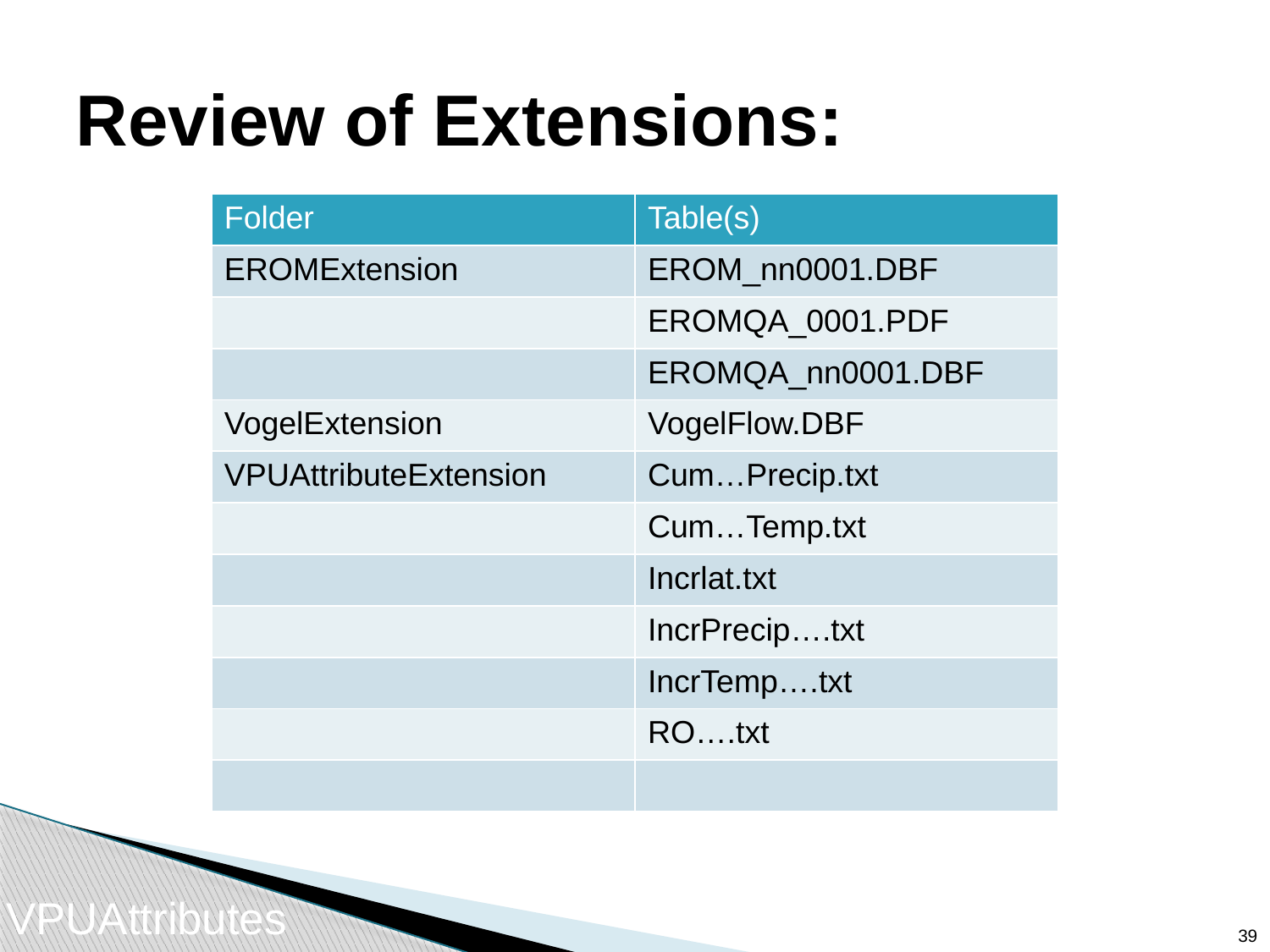

# Review of Extensions:
| Folder | Table(s) |
| --- | --- |
| EROMExtension | EROM\_nn0001.DBF |
|  | EROMQA\_0001.PDF |
|  | EROMQA\_nn0001.DBF |
| VogelExtension | VogelFlow.DBF |
| VPUAttributeExtension | Cum…Precip.txt |
|  | Cum…Temp.txt |
|  | Incrlat.txt |
|  | IncrPrecip….txt |
|  | IncrTemp….txt |
|  | RO….txt |
| Folder | Table(s) |
| --- | --- |
| EROMExtension | EROM\_nn0001.DBF |
|  | EROMQA\_0001.PDF |
|  | EROMQA\_nn0001.DBF |
| VogelExtension | VogelFlow.DBF |
| VPUAttributeExtension | Cum…Precip.txt |
|  | Cum…Temp.txt |
|  | Incrlat.txt |
|  | IncrPrecip….txt |
|  | IncrTemp….txt |
|  | RO….txt |
|  |  |
VPUAttributes
39
39